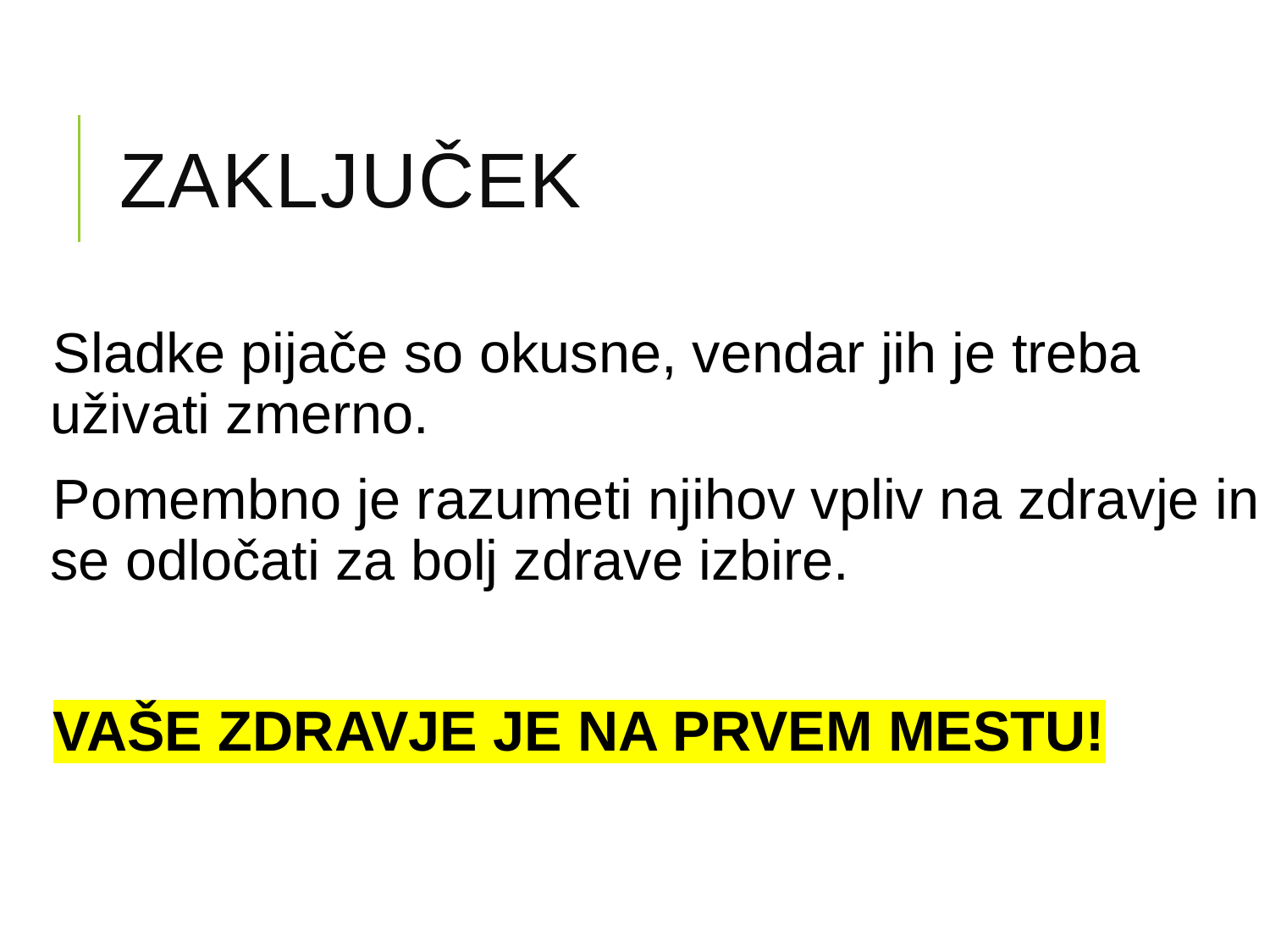

# Zaključek
Sladke pijače so okusne, vendar jih je treba uživati zmerno.
Pomembno je razumeti njihov vpliv na zdravje in se odločati za bolj zdrave izbire.

VAŠE ZDRAVJE JE NA PRVEM MESTU!